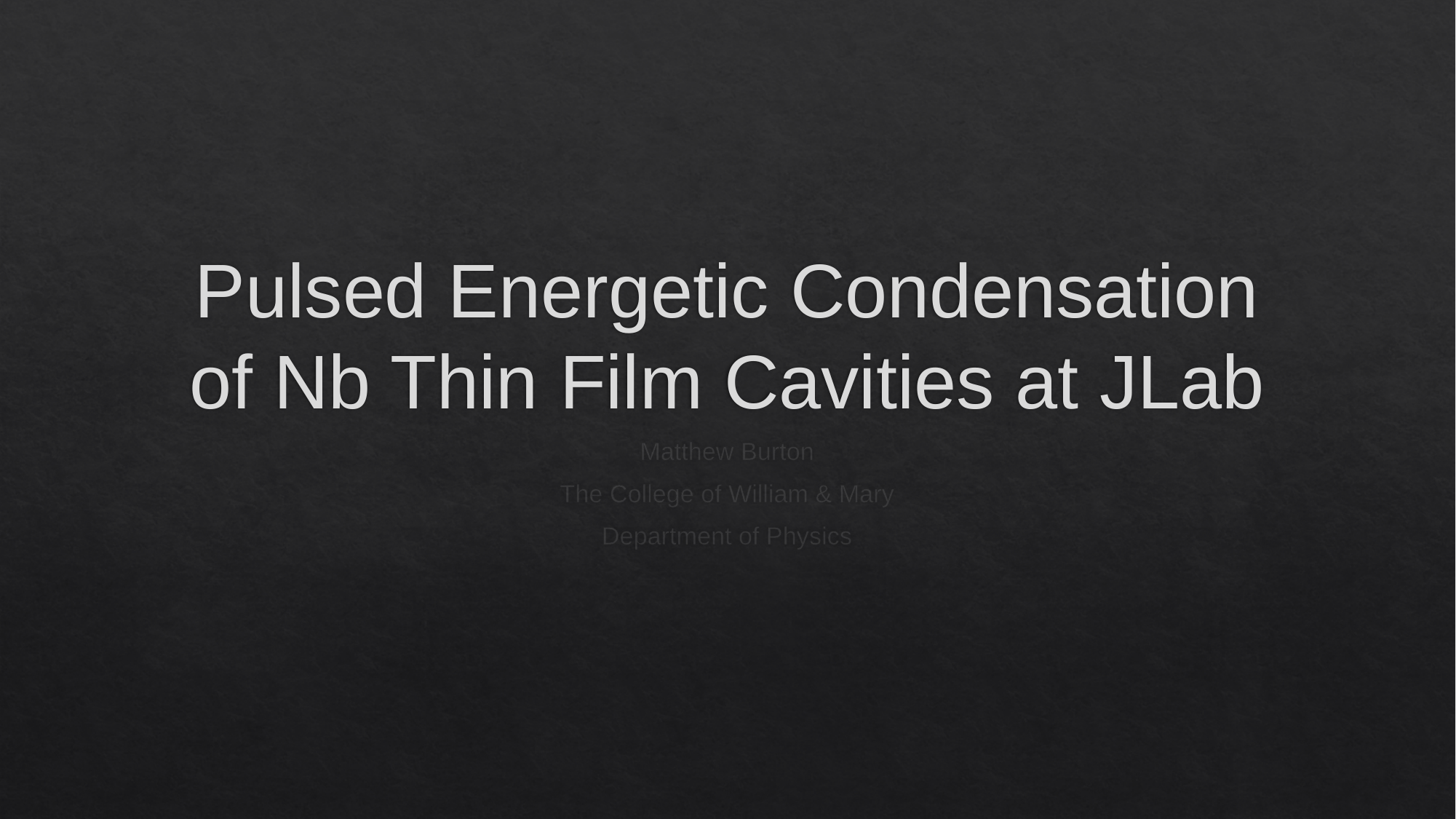

# Pulsed Energetic Condensation of Nb Thin Film Cavities at JLab
Matthew Burton
The College of William & Mary
Department of Physics